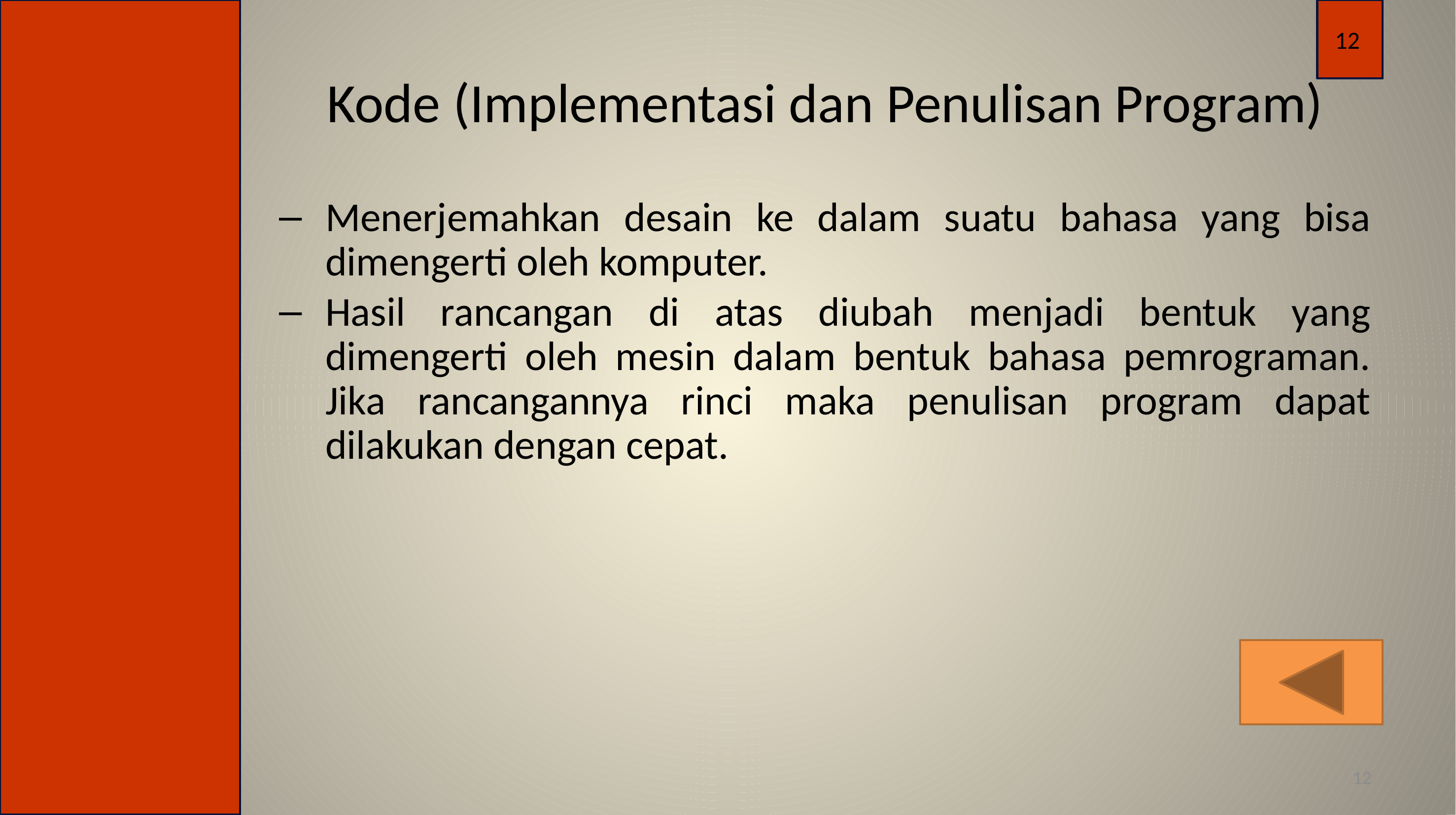

12
# Kode (Implementasi dan Penulisan Program)
Menerjemahkan desain ke dalam suatu bahasa yang bisa dimengerti oleh komputer.
Hasil rancangan di atas diubah menjadi bentuk yang dimengerti oleh mesin dalam bentuk bahasa pemrograman. Jika rancangannya rinci maka penulisan program dapat dilakukan dengan cepat.

12